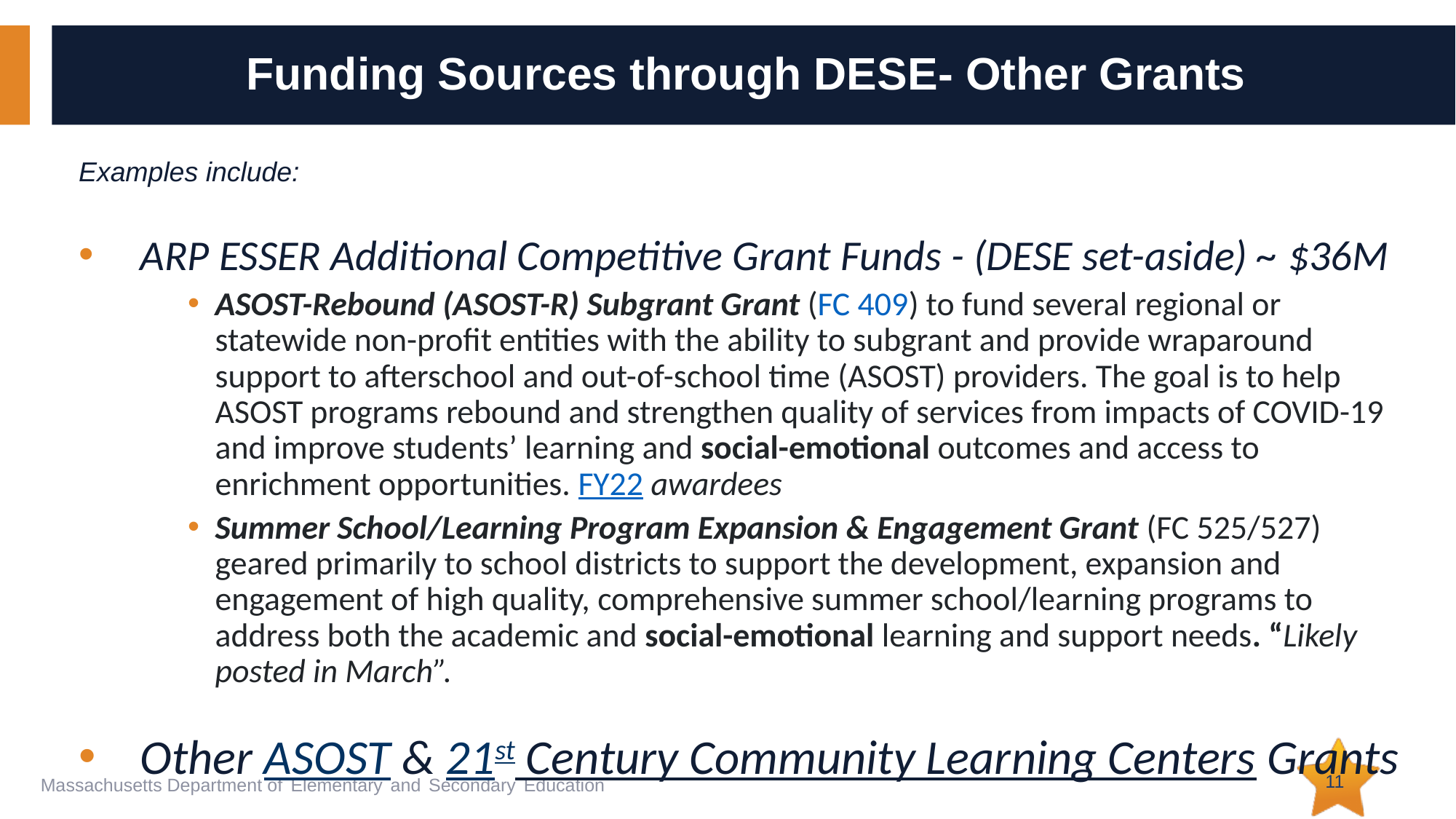

# Funding Sources through DESE- Other Grants
Examples include:

ARP ESSER Additional Competitive Grant Funds - (DESE set-aside) ~ $36M
ASOST-Rebound (ASOST-R) Subgrant Grant (FC 409) to fund several regional or statewide non-profit entities with the ability to subgrant and provide wraparound support to afterschool and out-of-school time (ASOST) providers. The goal is to help ASOST programs rebound and strengthen quality of services from impacts of COVID-19 and improve students’ learning and social-emotional outcomes and access to enrichment opportunities. FY22 awardees
Summer School/Learning Program Expansion & Engagement Grant (FC 525/527) geared primarily to school districts to support the development, expansion and engagement of high quality, comprehensive summer school/learning programs to address both the academic and social-emotional learning and support needs. “Likely posted in March”.
Other ASOST & 21st Century Community Learning Centers Grants

11